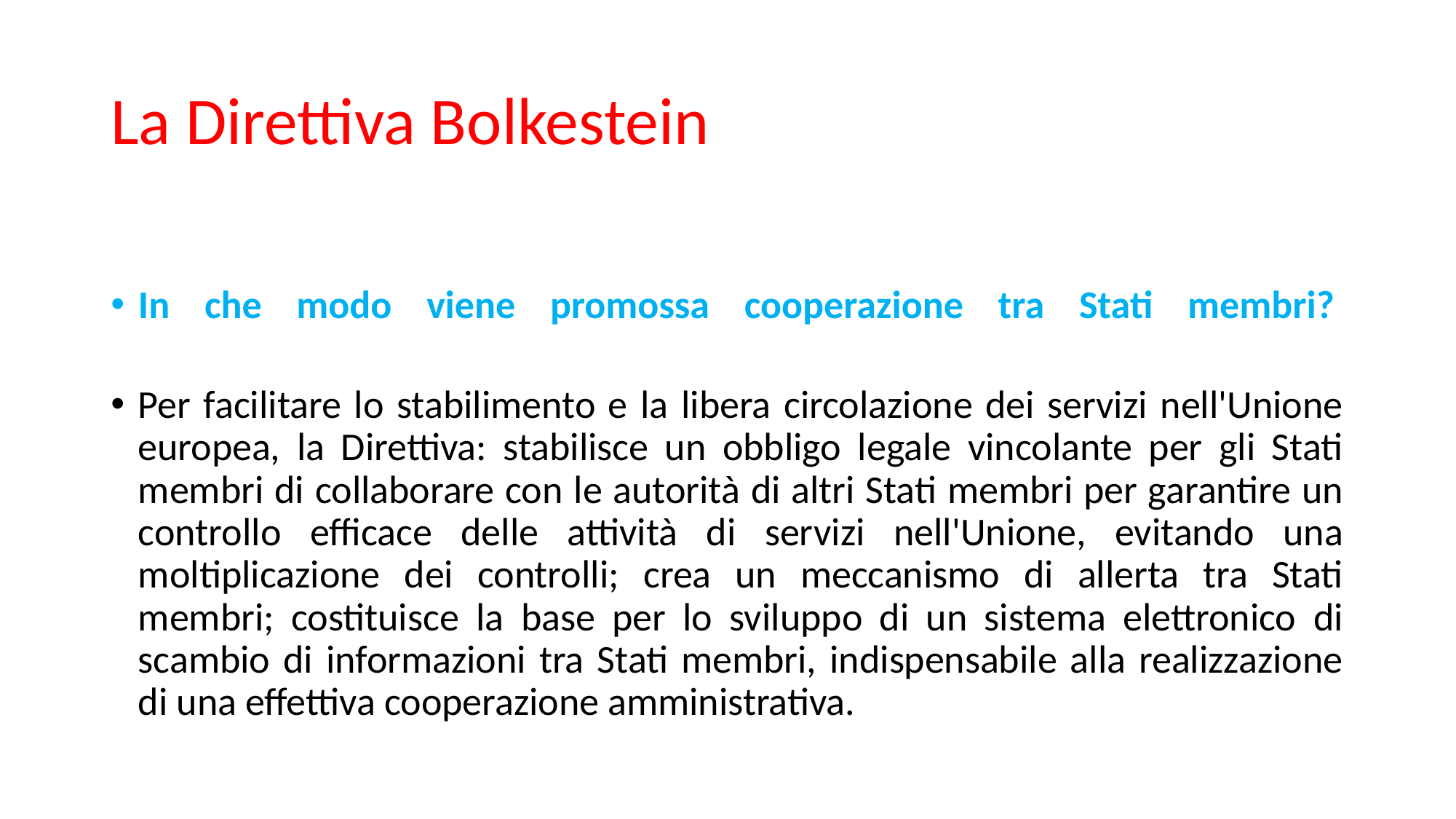

# La Direttiva Bolkestein

In che modo viene promossa cooperazione tra Stati membri?
Per facilitare lo stabilimento e la libera circolazione dei servizi nell'Unione europea, la Direttiva: stabilisce un obbligo legale vincolante per gli Stati membri di collaborare con le autorità di altri Stati membri per garantire un controllo efficace delle attività di servizi nell'Unione, evitando una moltiplicazione dei controlli; crea un meccanismo di allerta tra Stati membri; costituisce la base per lo sviluppo di un sistema elettronico di scambio di informazioni tra Stati membri, indispensabile alla realizzazione di una effettiva cooperazione amministrativa.